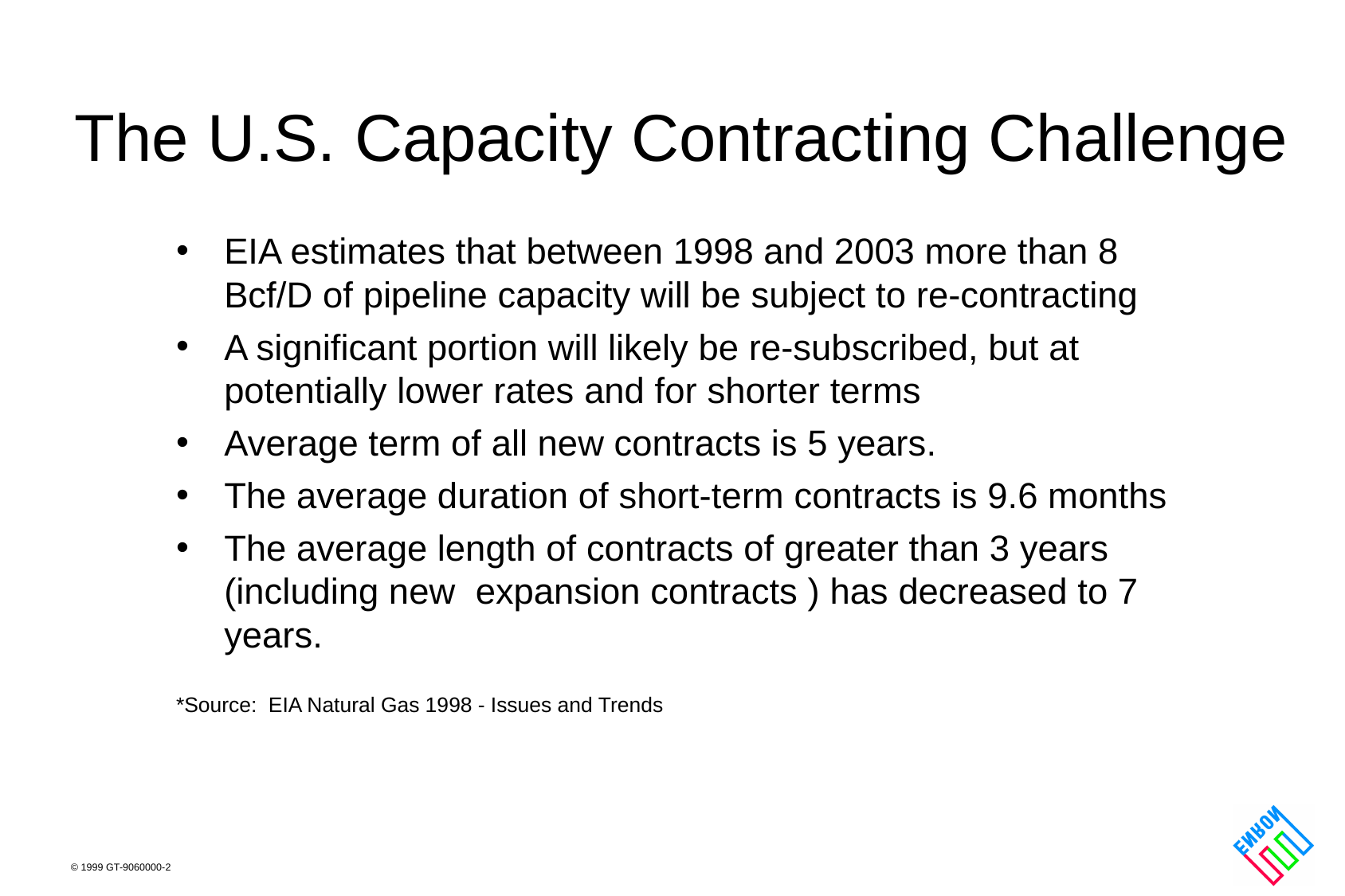

# The U.S. Capacity Contracting Challenge
EIA estimates that between 1998 and 2003 more than 8 Bcf/D of pipeline capacity will be subject to re-contracting
A significant portion will likely be re-subscribed, but at potentially lower rates and for shorter terms
Average term of all new contracts is 5 years.
The average duration of short-term contracts is 9.6 months
The average length of contracts of greater than 3 years (including new  expansion contracts ) has decreased to 7 years.

*Source:  EIA Natural Gas 1998 - Issues and Trends